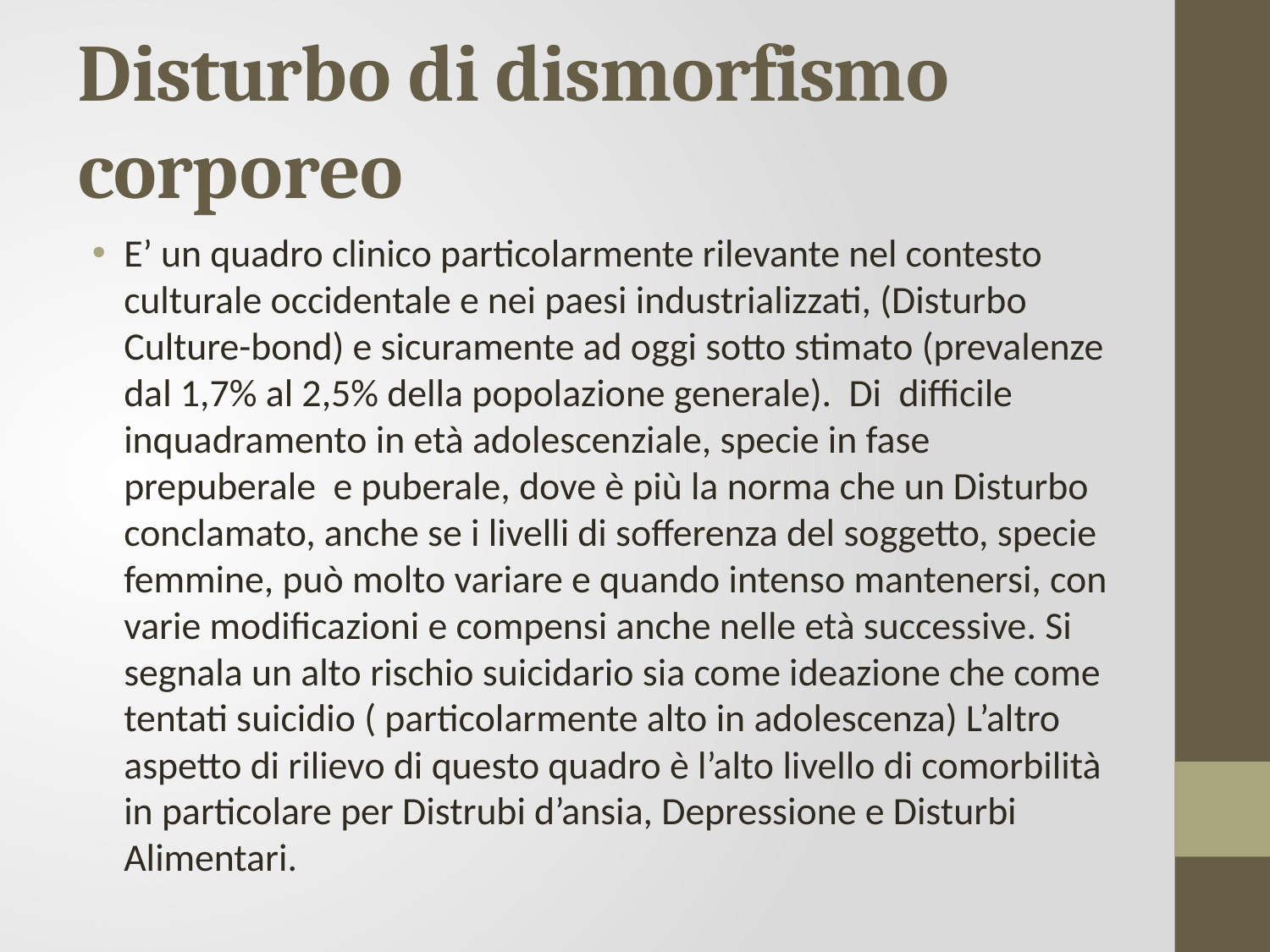

# Disturbo di dismorfismo corporeo
E’ un quadro clinico particolarmente rilevante nel contesto culturale occidentale e nei paesi industrializzati, (Disturbo Culture-bond) e sicuramente ad oggi sotto stimato (prevalenze dal 1,7% al 2,5% della popolazione generale).  Di  difficile inquadramento in età adolescenziale, specie in fase prepuberale  e puberale, dove è più la norma che un Disturbo conclamato, anche se i livelli di sofferenza del soggetto, specie femmine, può molto variare e quando intenso mantenersi, con varie modificazioni e compensi anche nelle età successive. Si segnala un alto rischio suicidario sia come ideazione che come tentati suicidio ( particolarmente alto in adolescenza) L’altro aspetto di rilievo di questo quadro è l’alto livello di comorbilità in particolare per Distrubi d’ansia, Depressione e Disturbi Alimentari.